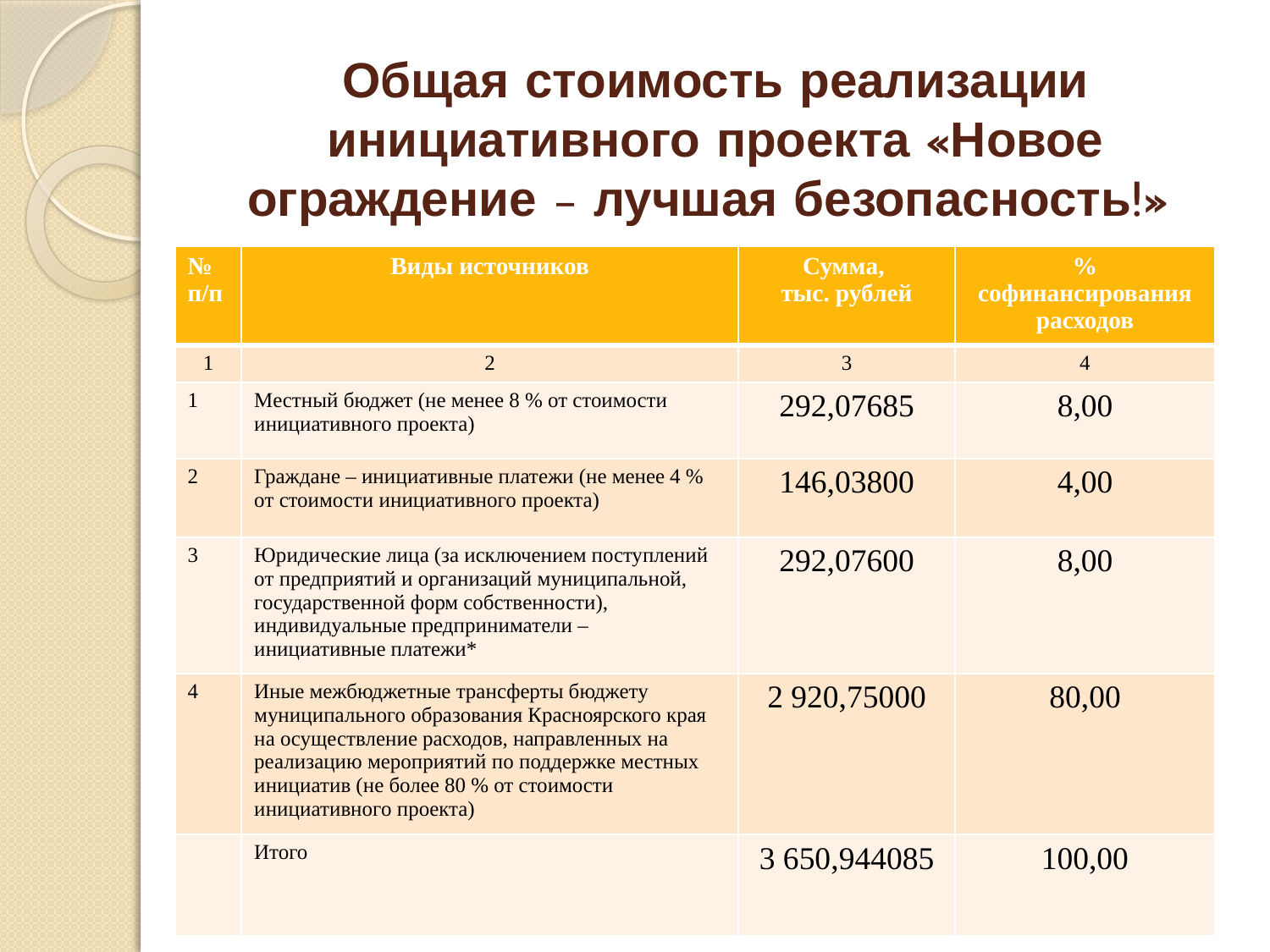

# Общая стоимость реализации инициативного проекта «Новое ограждение – лучшая безопасность!»
| № п/п | Виды источников | Сумма, тыс. рублей | % софинансирования расходов |
| --- | --- | --- | --- |
| 1 | 2 | 3 | 4 |
| 1 | Местный бюджет (не менее 8 % от стоимости инициативного проекта) | 292,07685 | 8,00 |
| 2 | Граждане – инициативные платежи (не менее 4 % от стоимости инициативного проекта) | 146,03800 | 4,00 |
| 3 | Юридические лица (за исключением поступлений от предприятий и организаций муниципальной, государственной форм собственности), индивидуальные предприниматели – инициативные платежи\* | 292,07600 | 8,00 |
| 4 | Иные межбюджетные трансферты бюджету муниципального образования Красноярского края на осуществление расходов, направленных на реализацию мероприятий по поддержке местных инициатив (не более 80 % от стоимости инициативного проекта) | 2 920,75000 | 80,00 |
|  | Итого | 3 650,944085 | 100,00 |